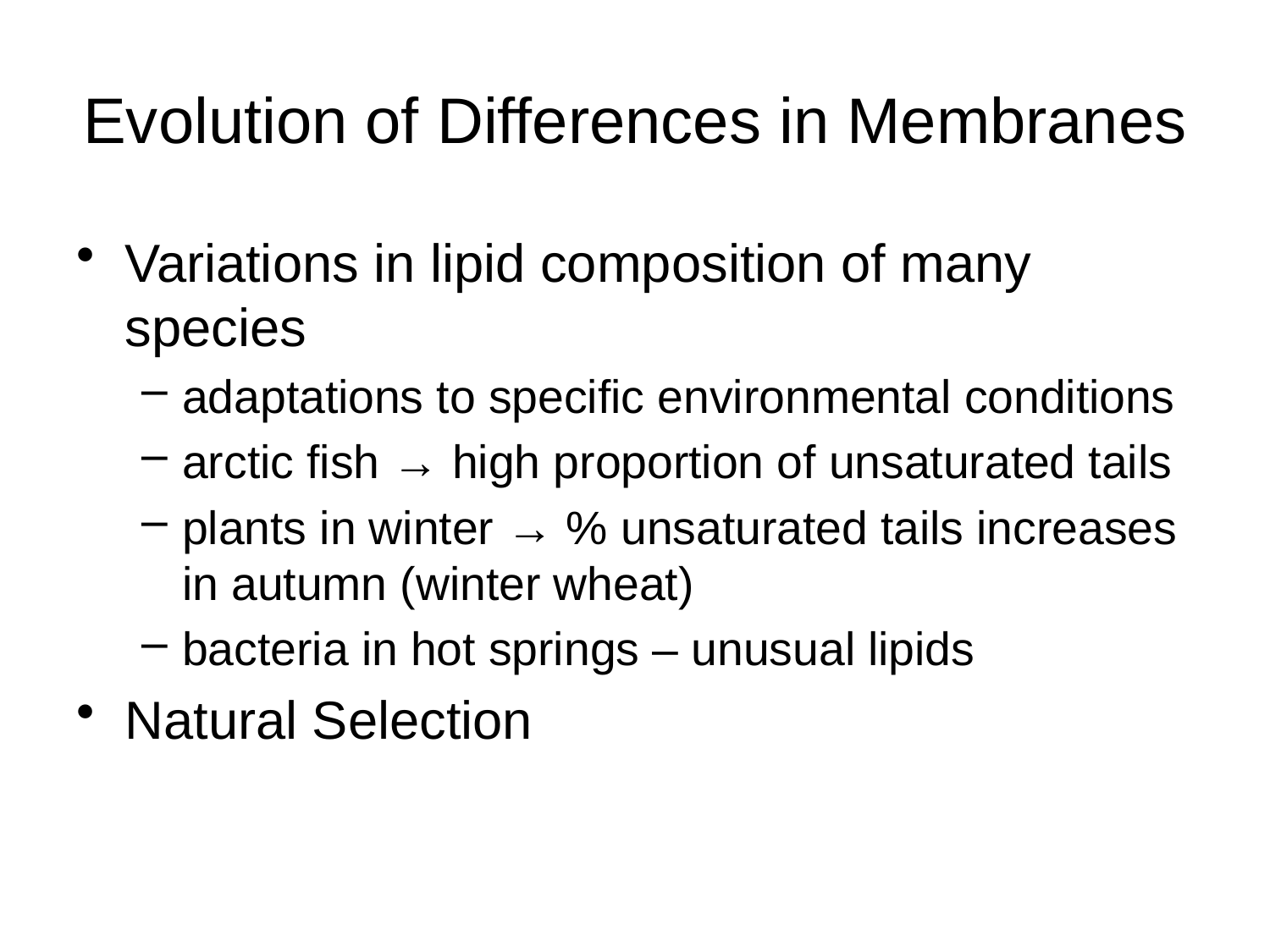

# Evolution of Differences in Membranes
Variations in lipid composition of many species
adaptations to specific environmental conditions
arctic fish → high proportion of unsaturated tails
plants in winter → % unsaturated tails increases in autumn (winter wheat)
bacteria in hot springs – unusual lipids
Natural Selection